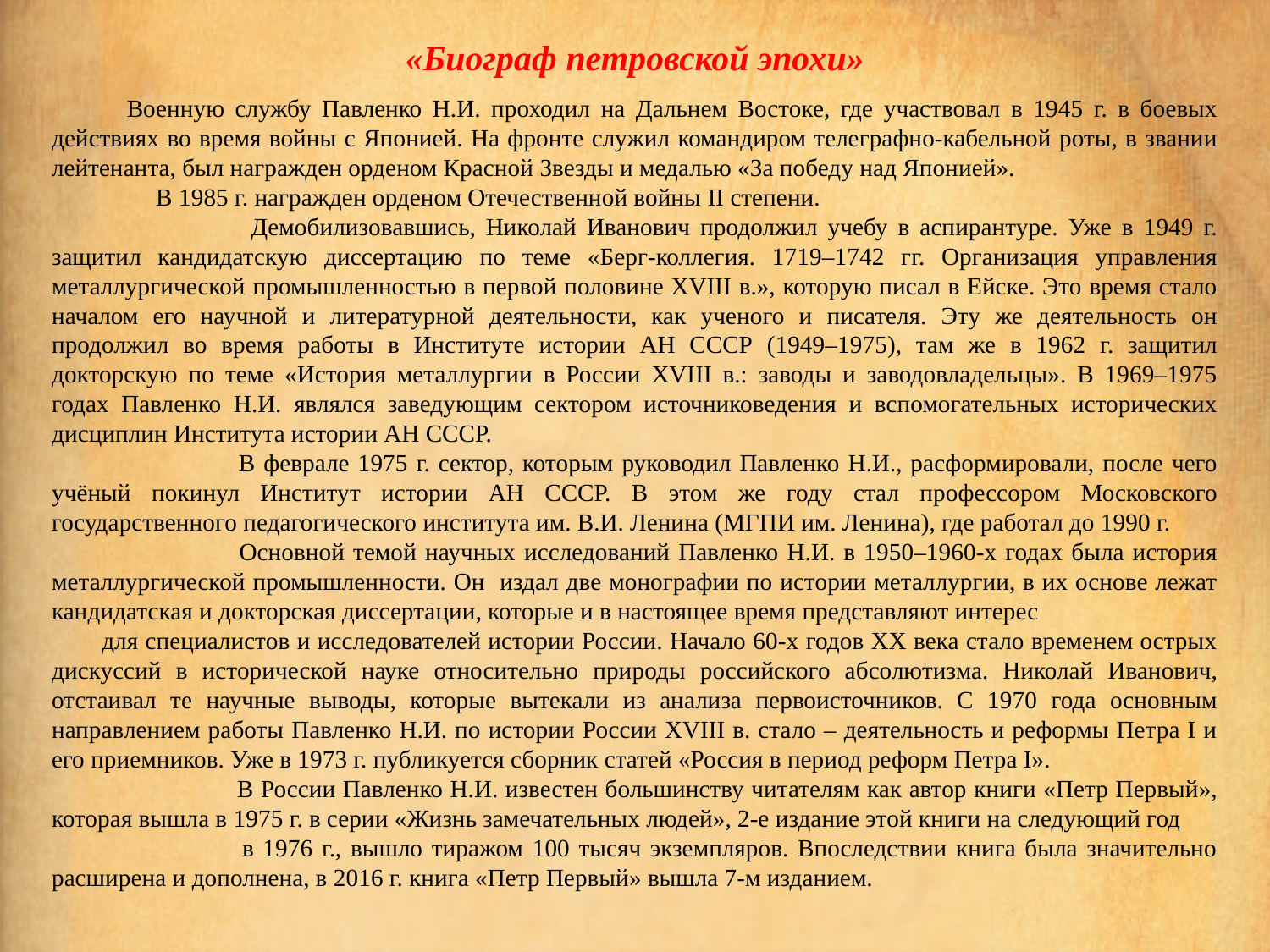

# «Биограф петровской эпохи»
Военную службу Павленко Н.И. проходил на Дальнем Востоке, где участвовал в 1945 г. в боевых действиях во время войны с Японией. На фронте служил командиром телеграфно-кабельной роты, в звании лейтенанта, был награжден орденом Красной Звезды и медалью «За победу над Японией».                                                   В 1985 г. награжден орденом Отечественной войны II степени.
            Демобилизовавшись, Николай Иванович продолжил учебу в аспирантуре. Уже в 1949 г. защитил кандидатскую диссертацию по теме «Берг-коллегия. 1719–1742 гг. Организация управления металлургической промышленностью в первой половине XVIII в.», которую писал в Ейске. Это время стало началом его научной и литературной деятельности, как ученого и писателя. Эту же деятельность он продолжил во время работы в Институте истории АН СССР (1949–1975), там же в 1962 г. защитил докторскую по теме «История металлургии в России XVIII в.: заводы и заводовладельцы». В 1969–1975 годах Павленко Н.И. являлся заведующим сектором источниковедения и вспомогательных исторических дисциплин Института истории АН СССР.
             В феврале 1975 г. сектор, которым руководил Павленко Н.И., расформировали, после чего учёный покинул Институт истории АН СССР. В этом же году стал профессором Московского государственного педагогического института им. В.И. Ленина (МГПИ им. Ленина), где работал до 1990 г.
             Основной темой научных исследований Павленко Н.И. в 1950–1960-х годах была история металлургической промышленности. Он  издал две монографии по истории металлургии, в их основе лежат кандидатская и докторская диссертации, которые и в настоящее время представляют интерес                                     для специалистов и исследователей истории России. Начало 60-х годов XX века стало временем острых дискуссий в исторической науке относительно природы российского абсолютизма. Николай Иванович, отстаивал те научные выводы, которые вытекали из анализа первоисточников. С 1970 года основным направлением работы Павленко Н.И. по истории России XVIII в. стало – деятельность и реформы Петра I и его приемников. Уже в 1973 г. публикуется сборник статей «Россия в период реформ Петра I».
               В России Павленко Н.И. известен большинству читателям как автор книги «Петр Первый», которая вышла в 1975 г. в серии «Жизнь замечательных людей», 2-е издание этой книги на следующий год                            в 1976 г., вышло тиражом 100 тысяч экземпляров. Впоследствии книга была значительно расширена и дополнена, в 2016 г. книга «Петр Первый» вышла 7-м изданием.